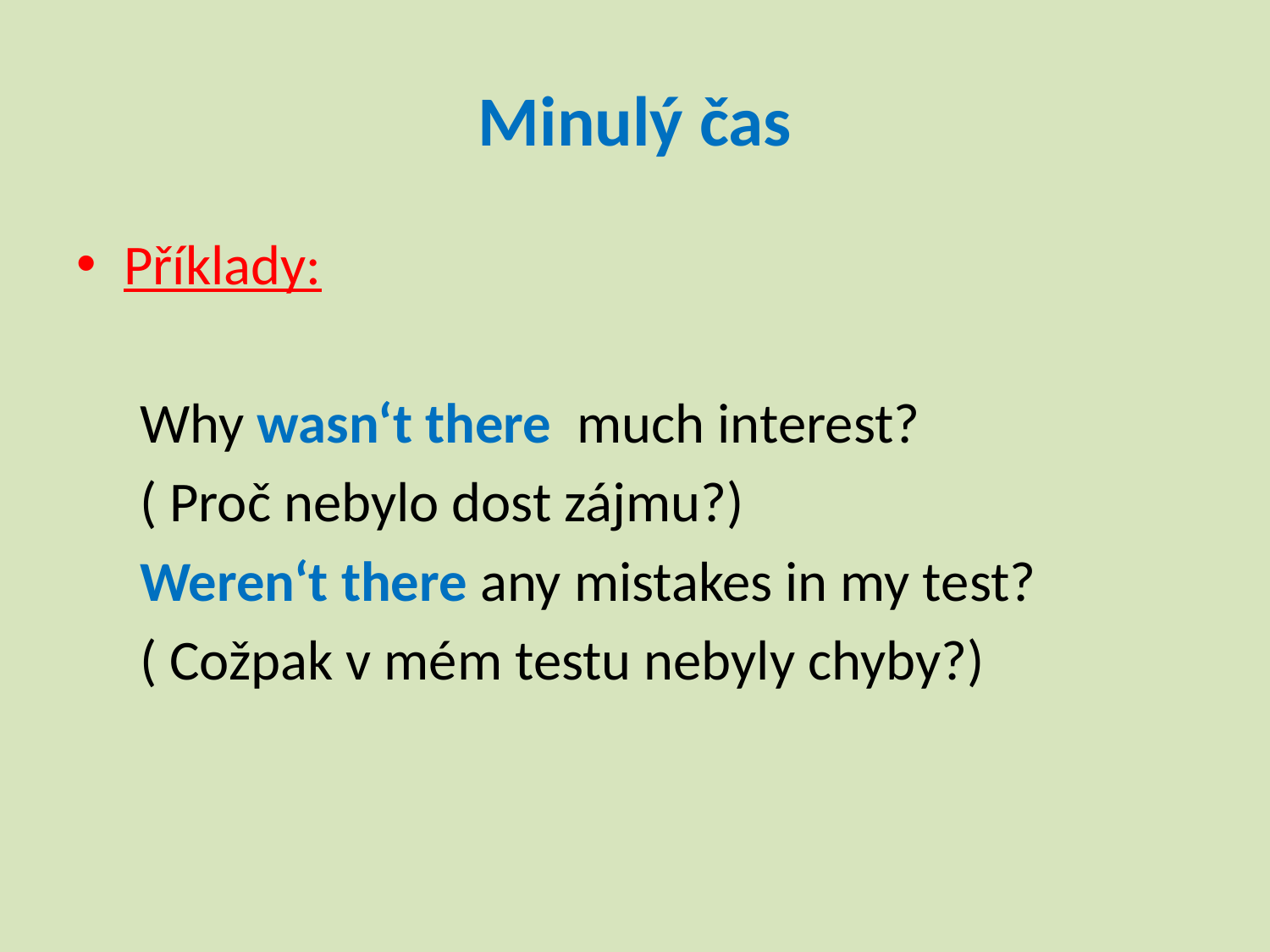

# Minulý čas
Příklady:

Why wasn‘t there  much interest?
( Proč nebylo dost zájmu?)
Weren‘t there any mistakes in my test?
( Cožpak v mém testu nebyly chyby?)